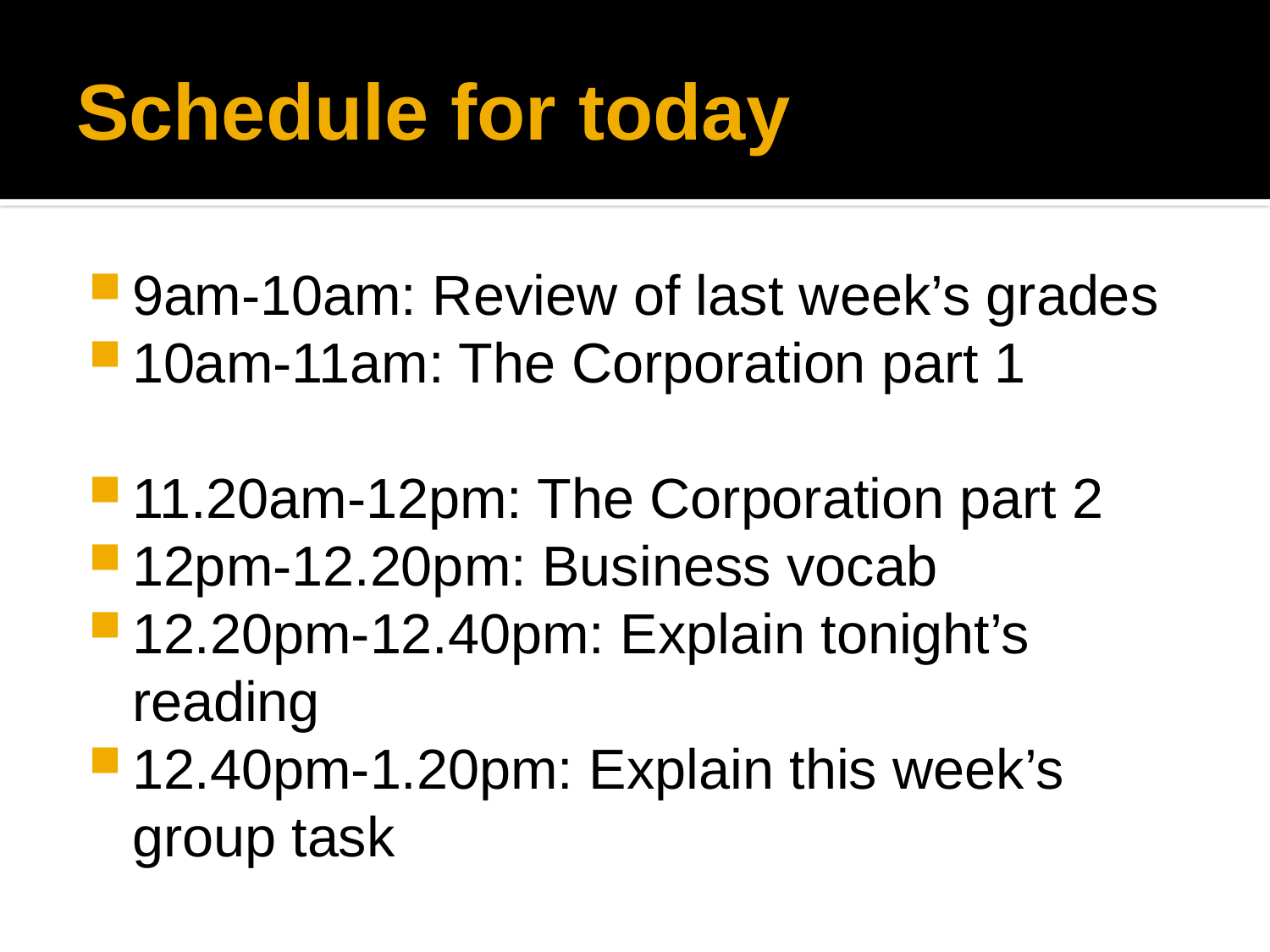

# Schedule for today
9am-10am: Review of last week’s grades
10am-11am: The Corporation part 1

11.20am-12pm: The Corporation part 2
12pm-12.20pm: Business vocab
12.20pm-12.40pm: Explain tonight’s reading
12.40pm-1.20pm: Explain this week’s group task